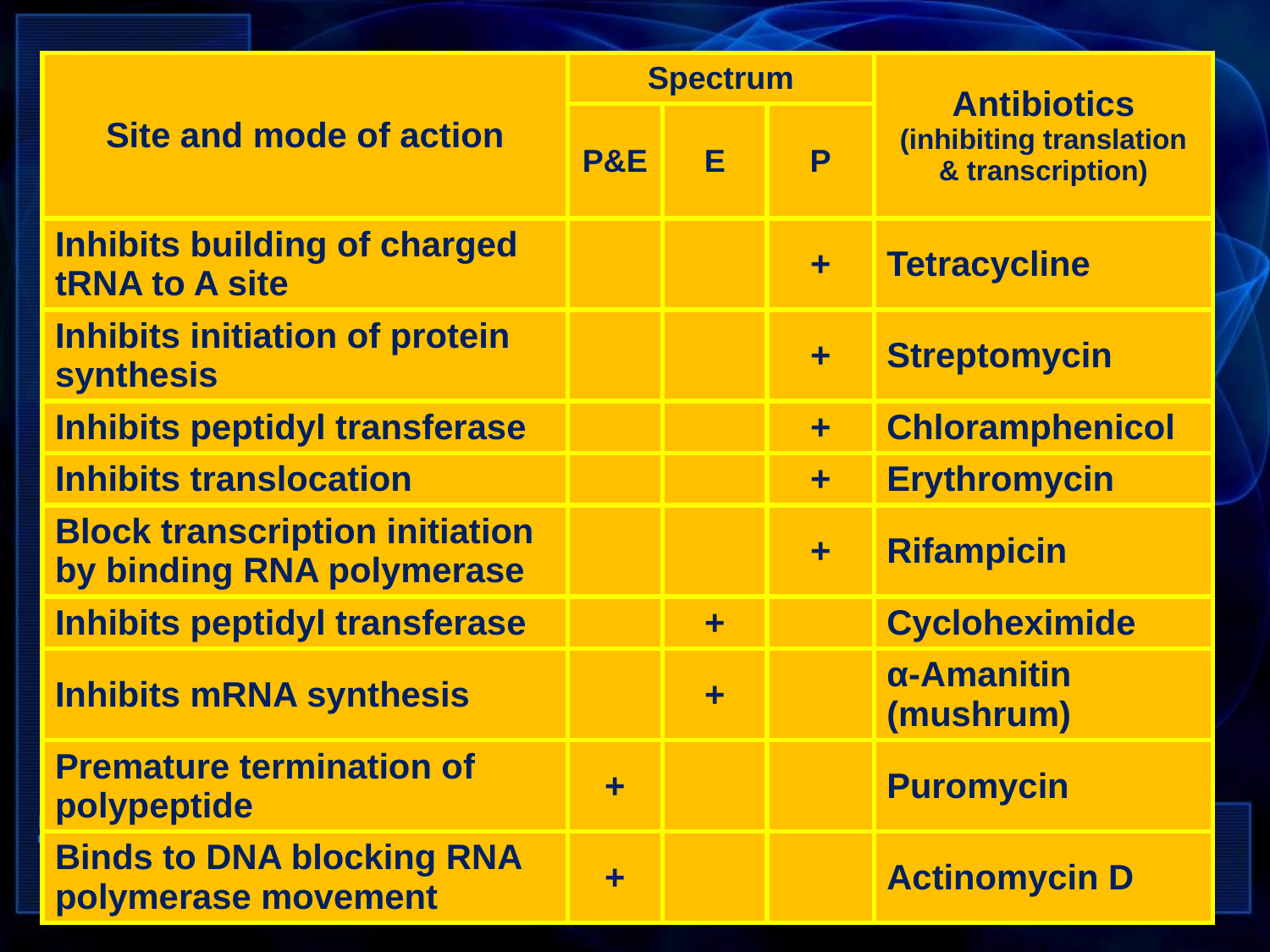

| Site and mode of action | Spectrum |  |  | Antibiotics (inhibiting translation & transcription) |
| --- | --- | --- | --- | --- |
|  | P&E | E | P |  |
| Inhibits building of charged tRNA to A site |  |  | + | Tetracycline |
| Inhibits initiation of protein synthesis |  |  | + | Streptomycin |
| Inhibits peptidyl transferase |  |  | + | Chloramphenicol |
| Inhibits translocation |  |  | + | Erythromycin |
| Block transcription initiation by binding RNA polymerase |  |  | + | Rifampicin |
| Inhibits peptidyl transferase |  | + |  | Cycloheximide |
| Inhibits mRNA synthesis |  | + |  | α-Amanitin (mushrum) |
| Premature termination of polypeptide | + |  |  | Puromycin |
| Binds to DNA blocking RNA polymerase movement | + |  |  | Actinomycin D |